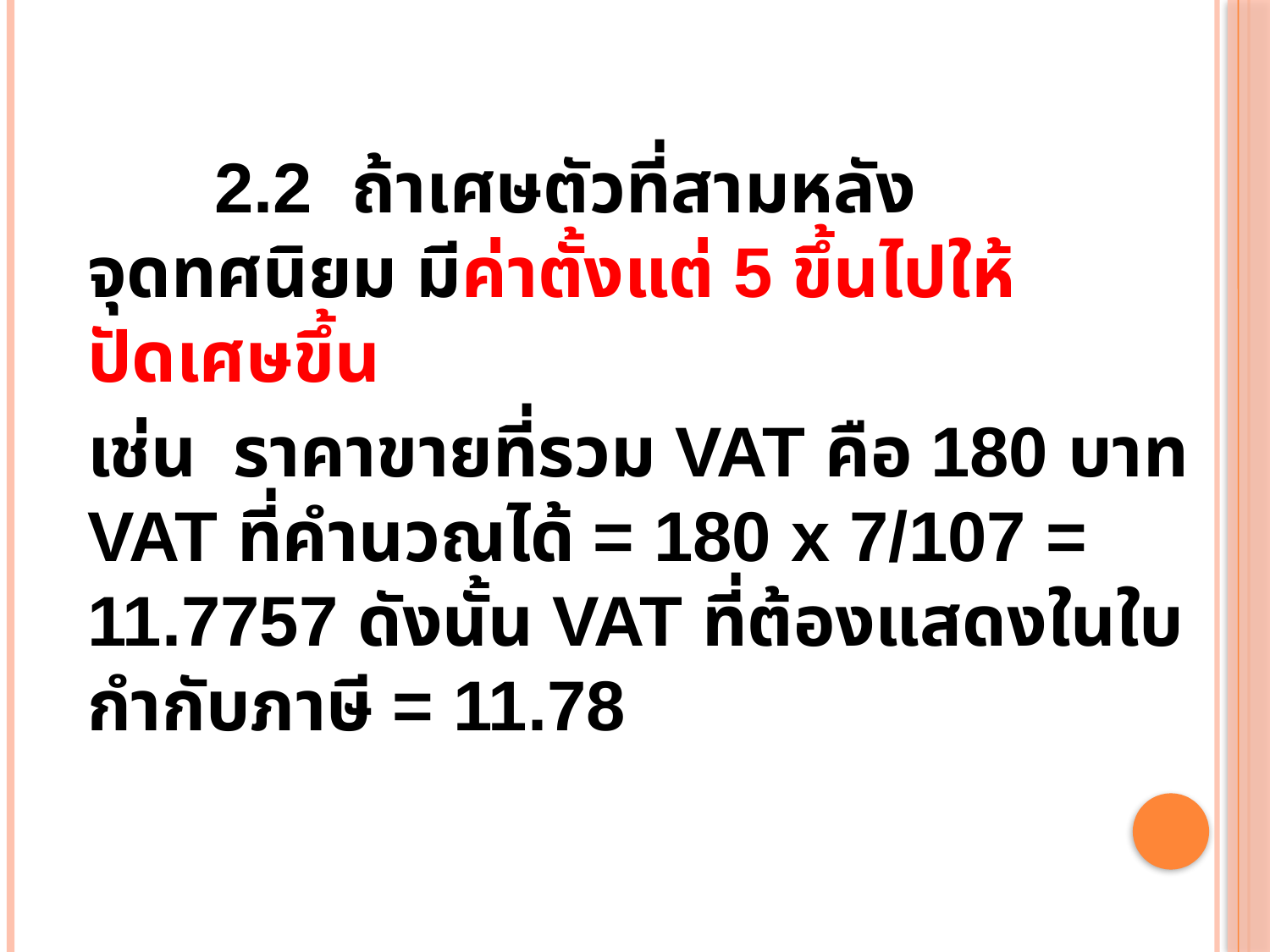

2.2  ถ้าเศษตัวที่สามหลังจุดทศนิยม มีค่าตั้งแต่ 5 ขึ้นไปให้ปัดเศษขึ้น
เช่น  ราคาขายที่รวม VAT คือ 180 บาท VAT ที่คำนวณได้ = 180 x 7/107 = 11.7757 ดังนั้น VAT ที่ต้องแสดงในใบกำกับภาษี = 11.78